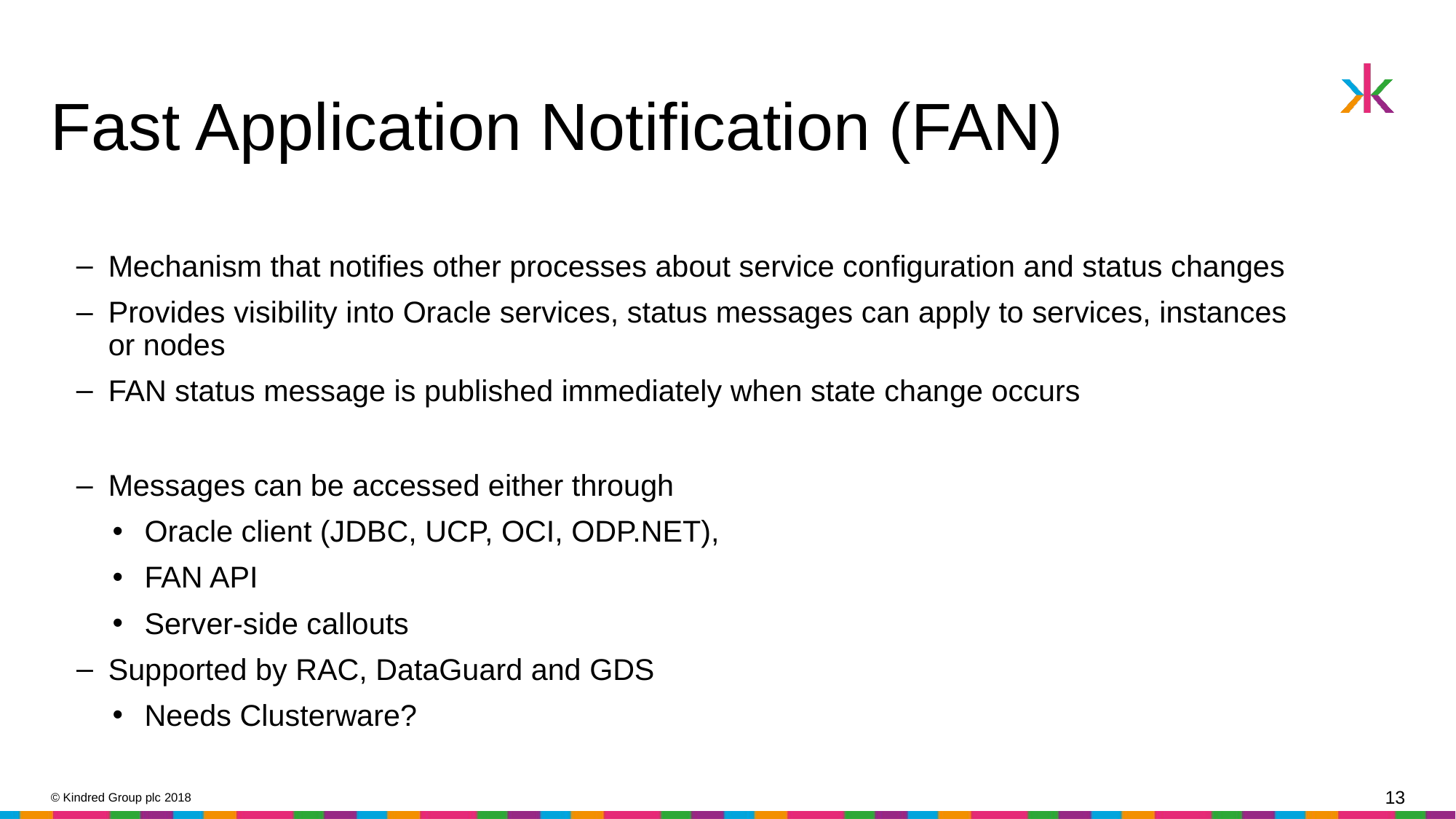

# Fast Application Notification (FAN)

Mechanism that notifies other processes about service configuration and status changes
Provides visibility into Oracle services, status messages can apply to services, instances or nodes
FAN status message is published immediately when state change occurs

Messages can be accessed either through
Oracle client (JDBC, UCP, OCI, ODP.NET),
FAN API
Server-side callouts
Supported by RAC, DataGuard and GDS
Needs Clusterware?

© Kindred Group plc 2018
13